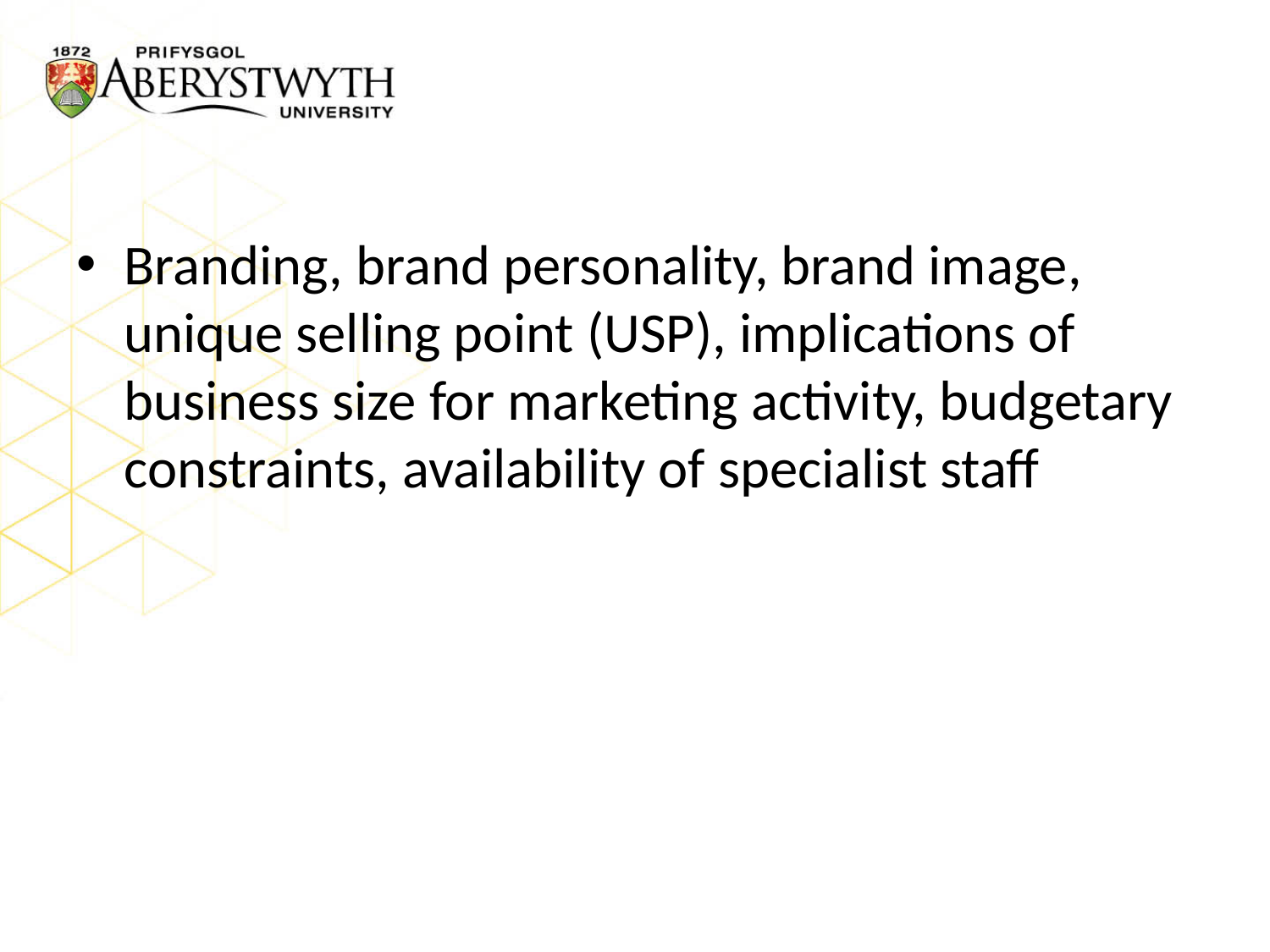

#
Branding, brand personality, brand image, unique selling point (USP), implications of business size for marketing activity, budgetary constraints, availability of specialist staff